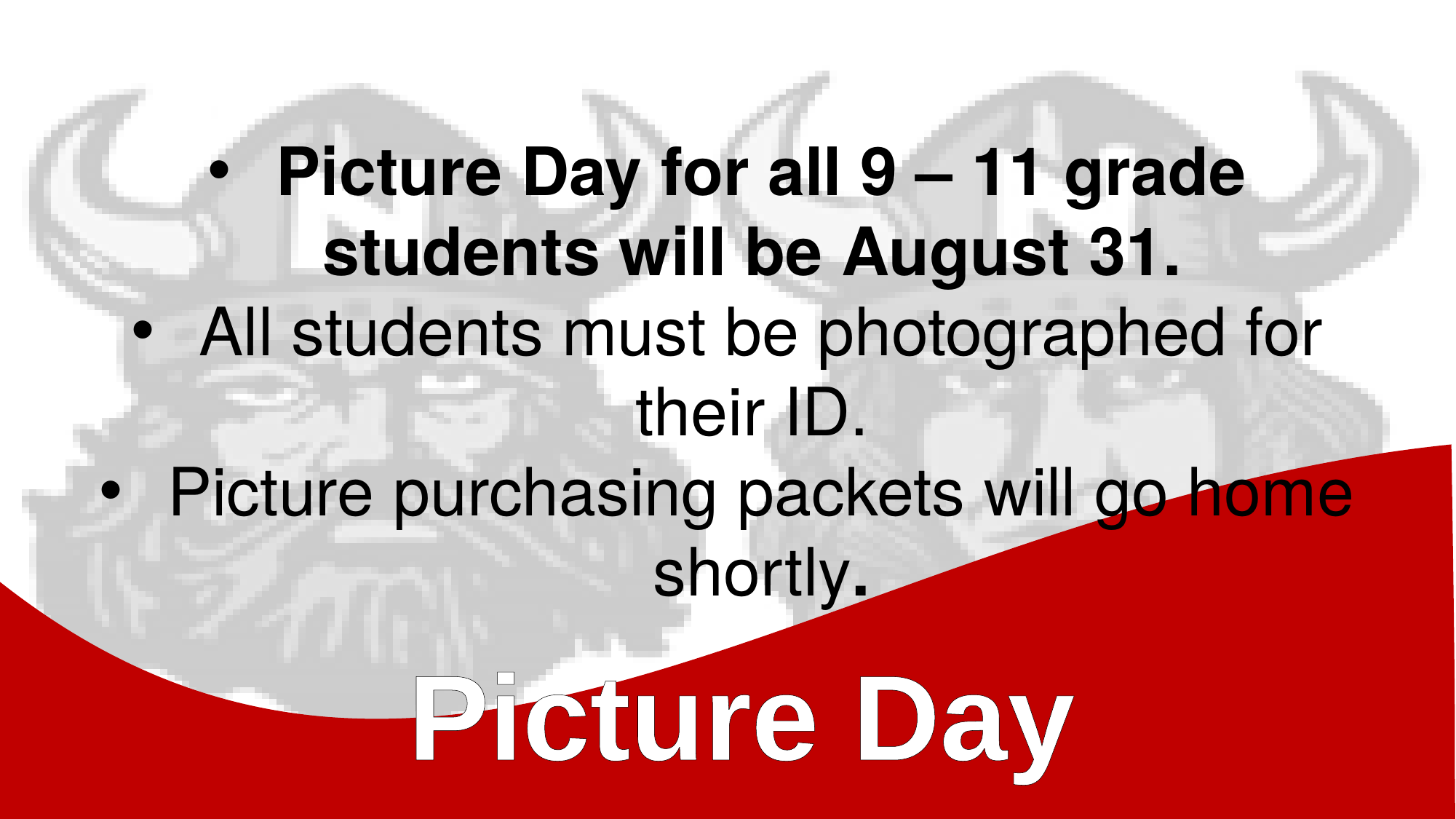

Picture Day for all 9 – 11 grade students will be August 31.
All students must be photographed for their ID.
Picture purchasing packets will go home shortly.

Picture Day